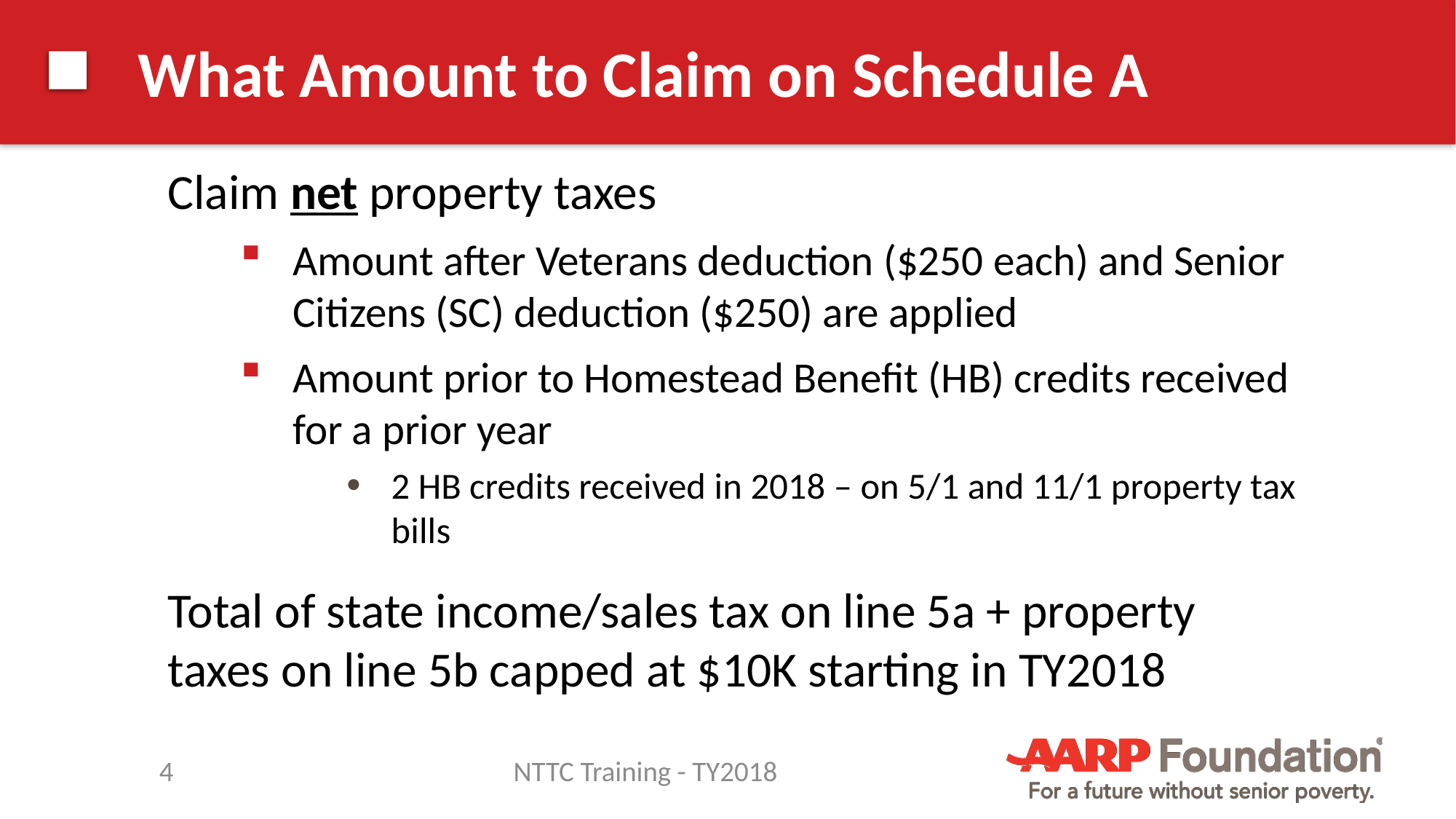

# What Amount to Claim on Schedule A
Claim net property taxes
Amount after Veterans deduction ($250 each) and Senior Citizens (SC) deduction ($250) are applied
Amount prior to Homestead Benefit (HB) credits received for a prior year
2 HB credits received in 2018 – on 5/1 and 11/1 property tax bills
Total of state income/sales tax on line 5a + property taxes on line 5b capped at $10K starting in TY2018

4
NTTC Training - TY2018